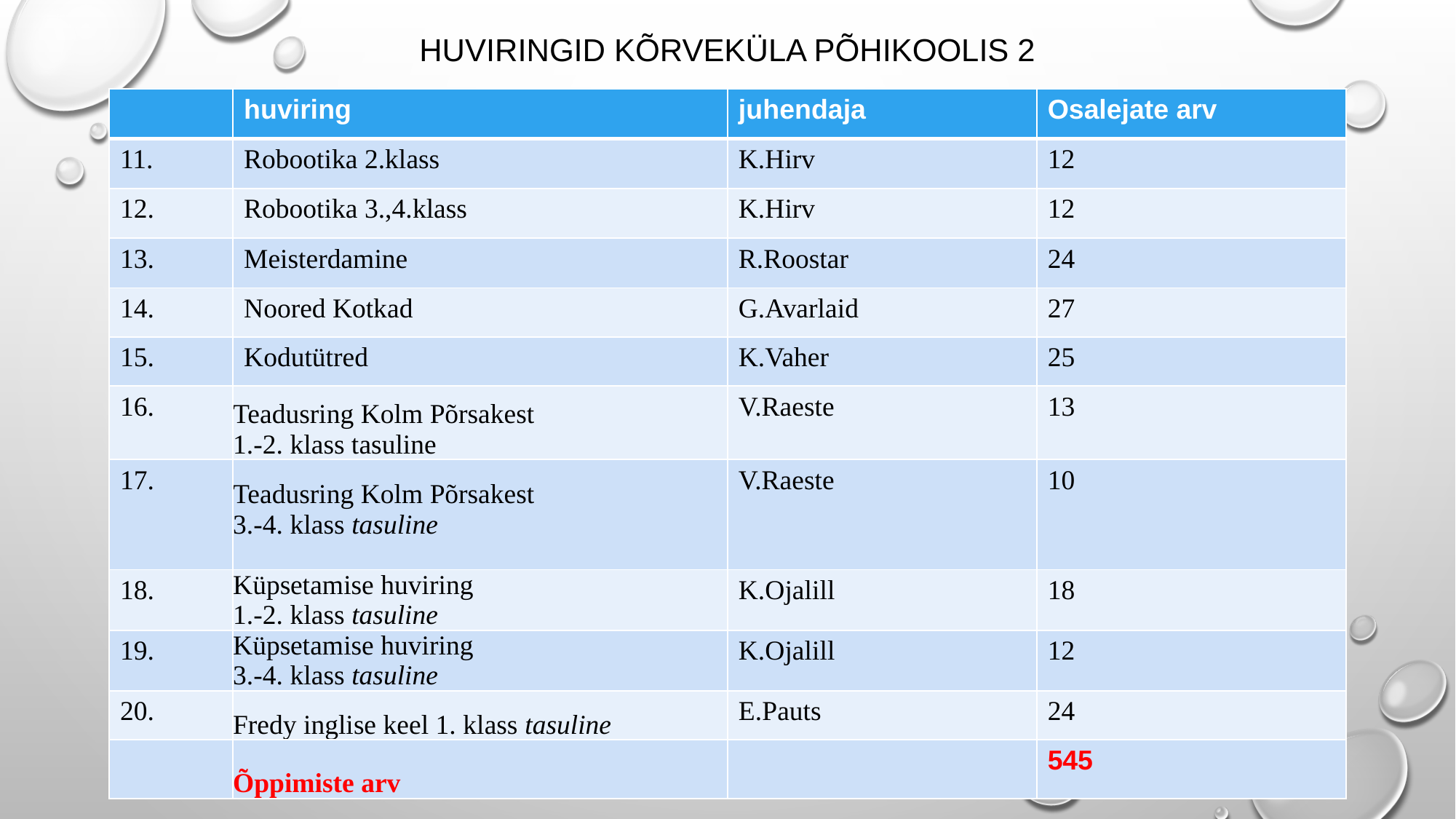

# Huviringid Kõrveküla Põhikoolis 2
|  | huviring | juhendaja | Osalejate arv |
| --- | --- | --- | --- |
| 11. | Robootika 2.klass | K.Hirv | 12 |
| 12. | Robootika 3.,4.klass | K.Hirv | 12 |
| 13. | Meisterdamine | R.Roostar | 24 |
| 14. | Noored Kotkad | G.Avarlaid | 27 |
| 15. | Kodutütred | K.Vaher | 25 |
| 16. | Teadusring Kolm Põrsakest 1.-2. klass tasuline | V.Raeste | 13 |
| 17. | Teadusring Kolm Põrsakest 3.-4. klass tasuline | V.Raeste | 10 |
| 18. | Küpsetamise huviring 1.-2. klass tasuline | K.Ojalill | 18 |
| 19. | Küpsetamise huviring 3.-4. klass tasuline | K.Ojalill | 12 |
| 20. | Fredy inglise keel 1. klass tasuline | E.Pauts | 24 |
|  | Õppimiste arv |  | 545 |